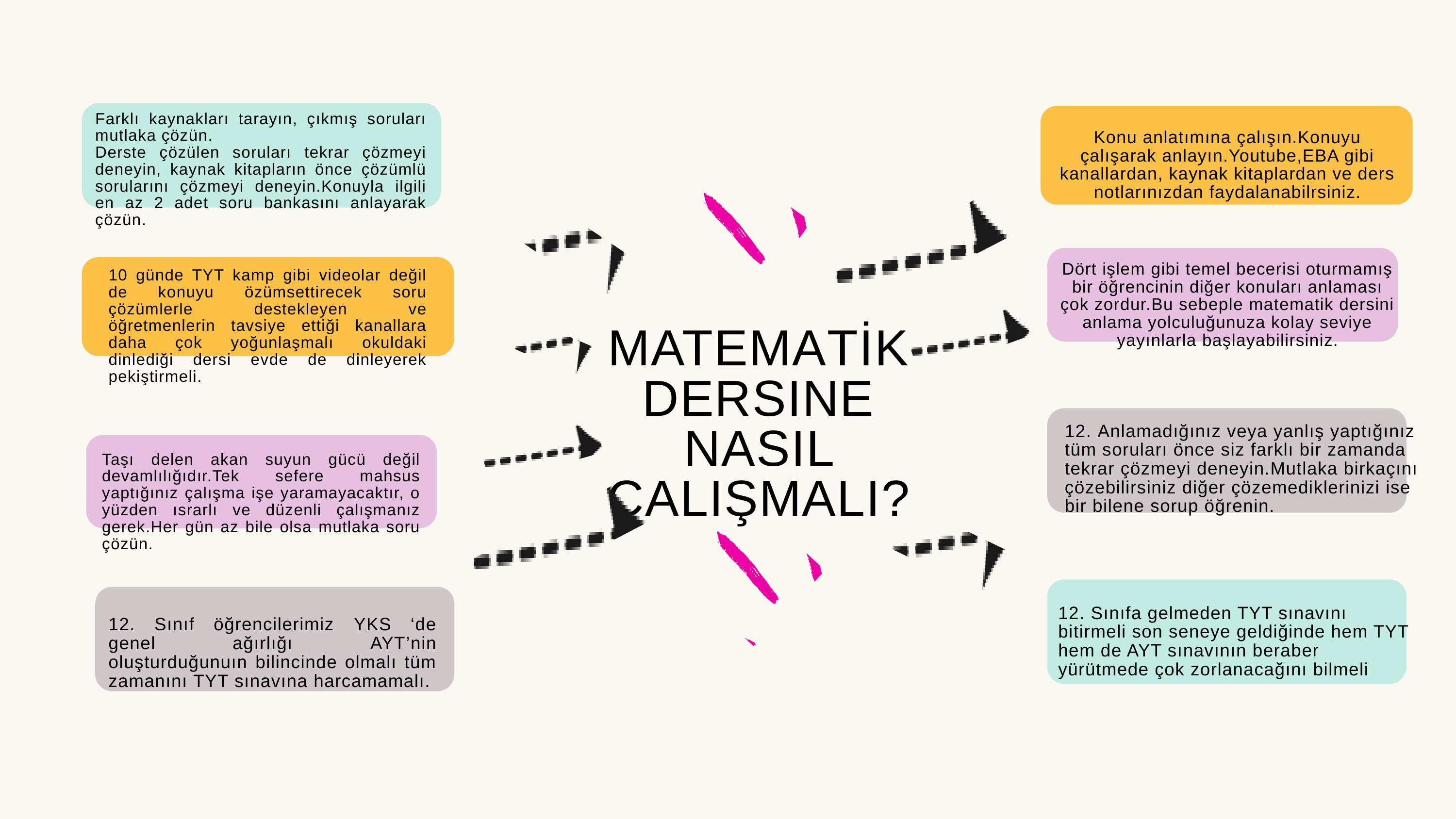

Farklı kaynakları tarayın, çıkmış soruları mutlaka çözün.
Derste çözülen soruları tekrar çözmeyi deneyin, kaynak kitapların önce çözümlü sorularını çözmeyi deneyin.Konuyla ilgili en az 2 adet soru bankasını anlayarak çözün.
Konu anlatımına çalışın.Konuyu çalışarak anlayın.Youtube,EBA gibi kanallardan, kaynak kitaplardan ve ders notlarınızdan faydalanabilrsiniz.

Dört işlem gibi temel becerisi oturmamış bir öğrencinin diğer konuları anlaması çok zordur.Bu sebeple matematik dersini anlama yolculuğunuza kolay seviye yayınlarla başlayabilirsiniz.
10 günde TYT kamp gibi videolar değil de konuyu özümsettirecek soru çözümlerle destekleyen ve öğretmenlerin tavsiye ettiği kanallara daha çok yoğunlaşmalı okuldaki dinlediği dersi evde de dinleyerek pekiştirmeli.

MATEMATİK DERSINE NASIL ÇALIŞMALI?

12. Anlamadığınız veya yanlış yaptığınız tüm soruları önce siz farklı bir zamanda tekrar çözmeyi deneyin.Mutlaka birkaçını çözebilirsiniz diğer çözemediklerinizi ise bir bilene sorup öğrenin.

Taşı delen akan suyun gücü değil devamlılığıdır.Tek sefere mahsus yaptığınız çalışma işe yaramayacaktır, o yüzden ısrarlı ve düzenli çalışmanız gerek.Her gün az bile olsa mutlaka soru çözün.

12. Sınıfa gelmeden TYT sınavını bitirmeli son seneye geldiğinde hem TYT hem de AYT sınavının beraber yürütmede çok zorlanacağını bilmeli
12. Sınıf öğrencilerimiz YKS ‘de genel ağırlığı AYT’nin oluşturduğunuın bilincinde olmalı tüm zamanını TYT sınavına harcamamalı.